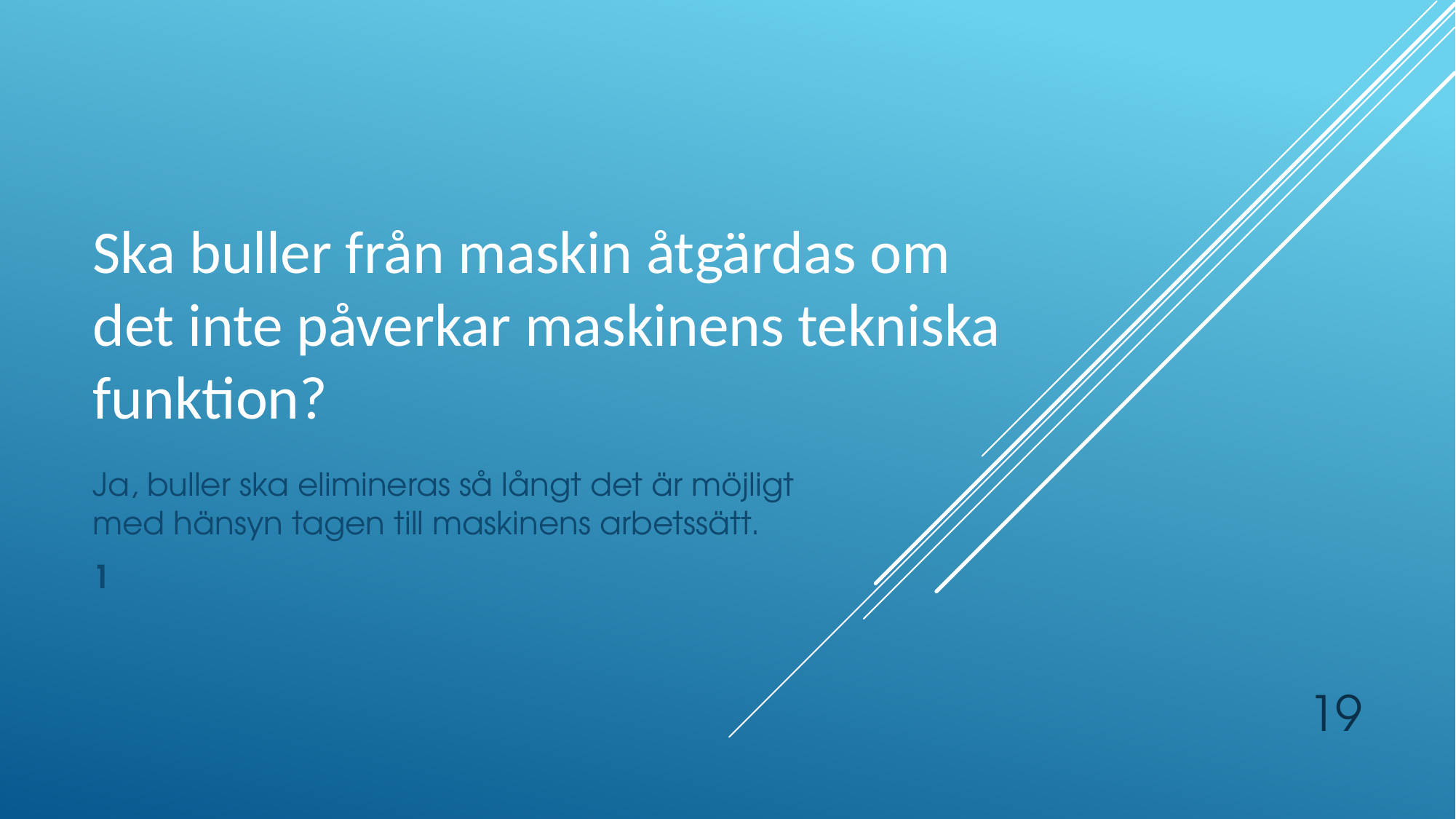

# Ska buller från maskin åtgärdas om det inte påverkar maskinens tekniska funktion?
Ja, buller ska elimineras så långt det är möjligt med hänsyn tagen till maskinens arbetssätt.
1
19